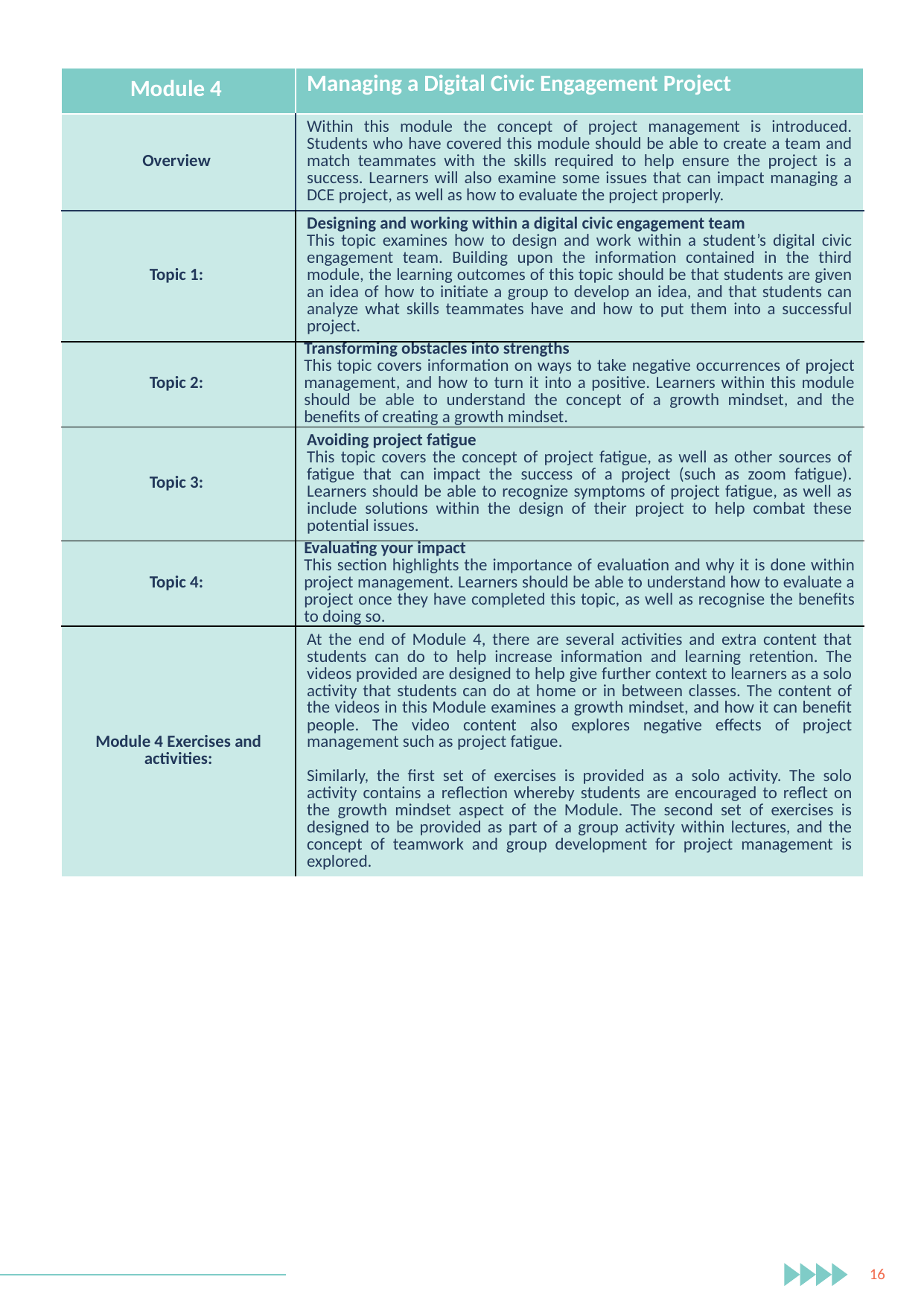

| Module 4 | Managing a Digital Civic Engagement Project |
| --- | --- |
| Overview | Within this module the concept of project management is introduced. Students who have covered this module should be able to create a team and match teammates with the skills required to help ensure the project is a success. Learners will also examine some issues that can impact managing a DCE project, as well as how to evaluate the project properly. |
| Topic 1: | Designing and working within a digital civic engagement team This topic examines how to design and work within a student’s digital civic engagement team. Building upon the information contained in the third module, the learning outcomes of this topic should be that students are given an idea of how to initiate a group to develop an idea, and that students can analyze what skills teammates have and how to put them into a successful project. |
| Topic 2: | Transforming obstacles into strengths This topic covers information on ways to take negative occurrences of project management, and how to turn it into a positive. Learners within this module should be able to understand the concept of a growth mindset, and the benefits of creating a growth mindset. |
| Topic 3: | Avoiding project fatigue This topic covers the concept of project fatigue, as well as other sources of fatigue that can impact the success of a project (such as zoom fatigue). Learners should be able to recognize symptoms of project fatigue, as well as include solutions within the design of their project to help combat these potential issues. |
| Topic 4: | Evaluating your impact This section highlights the importance of evaluation and why it is done within project management. Learners should be able to understand how to evaluate a project once they have completed this topic, as well as recognise the benefits to doing so. |
| Module 4 Exercises and activities: | At the end of Module 4, there are several activities and extra content that students can do to help increase information and learning retention. The videos provided are designed to help give further context to learners as a solo activity that students can do at home or in between classes. The content of the videos in this Module examines a growth mindset, and how it can benefit people. The video content also explores negative effects of project management such as project fatigue.   Similarly, the first set of exercises is provided as a solo activity. The solo activity contains a reflection whereby students are encouraged to reflect on the growth mindset aspect of the Module. The second set of exercises is designed to be provided as part of a group activity within lectures, and the concept of teamwork and group development for project management is explored. |